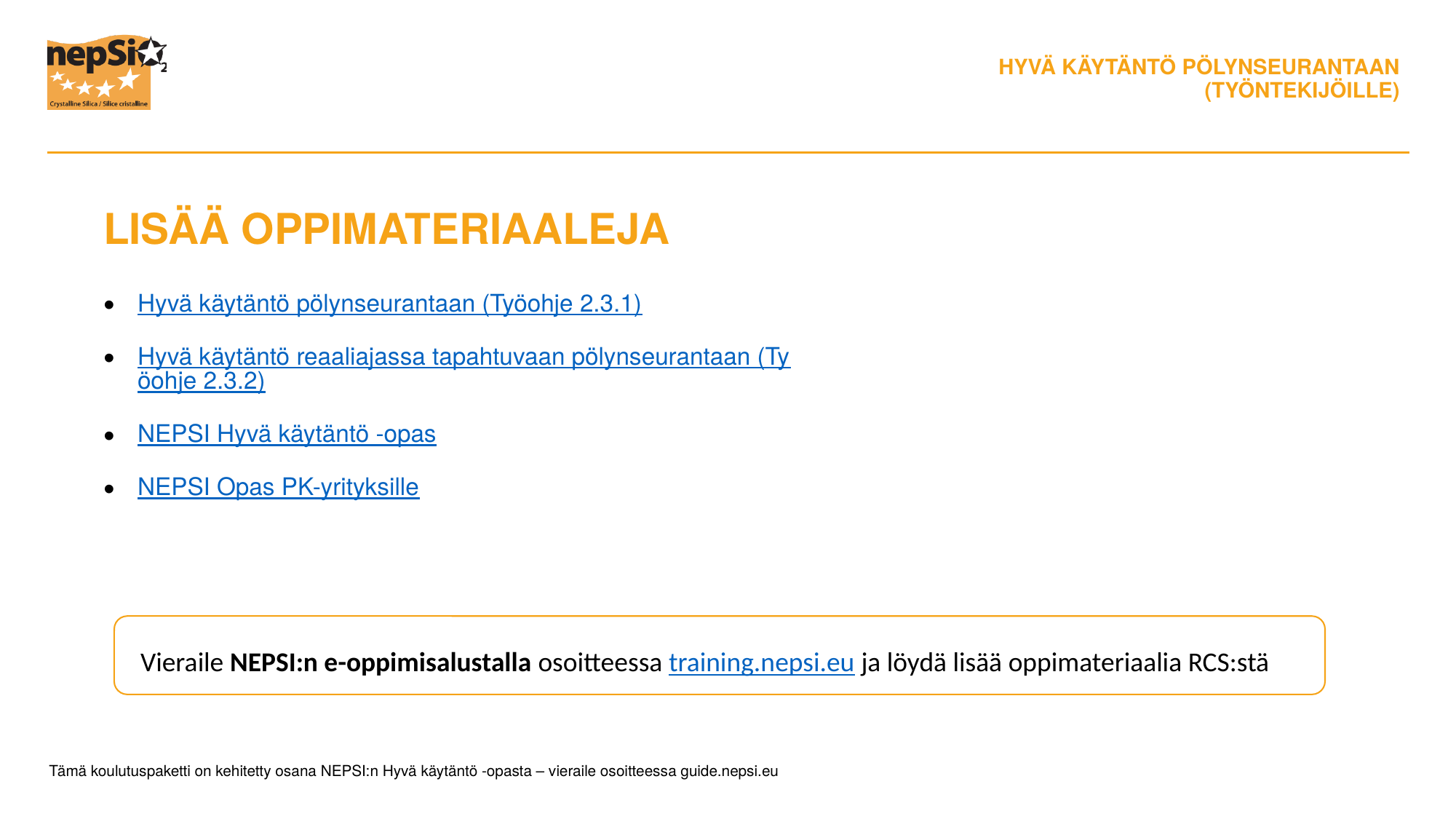

LISÄÄ OPPIMATERIAALEJA
Hyvä käytäntö pölynseurantaan (Työohje 2.3.1)
Hyvä käytäntö reaaliajassa tapahtuvaan pölynseurantaan (Työohje 2.3.2)
NEPSI Hyvä käytäntö -opas
NEPSI Opas PK-yrityksille

Vieraile NEPSI:n e-oppimisalustalla osoitteessa training.nepsi.eu ja löydä lisää oppimateriaalia RCS:stä